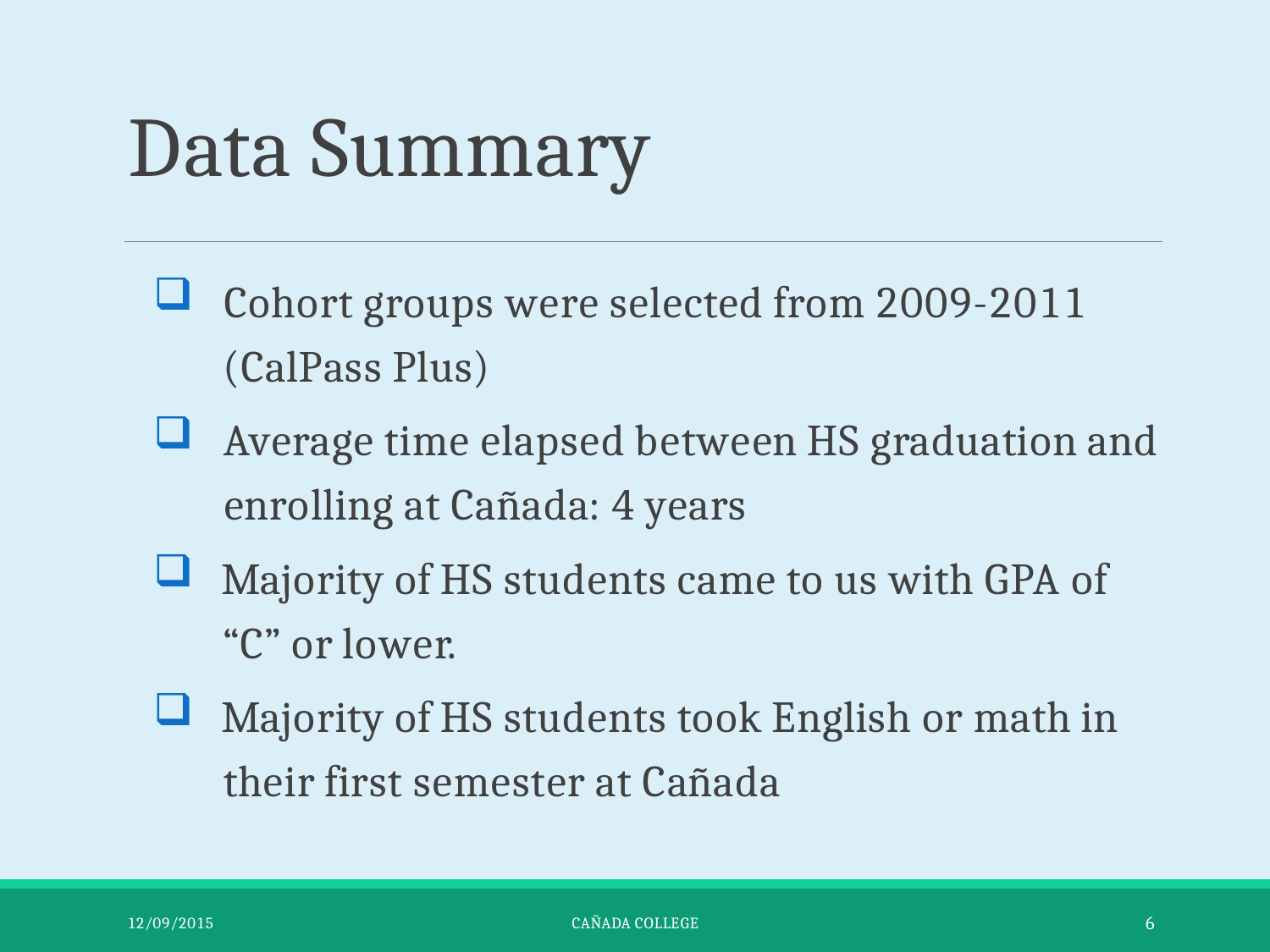

# Data Summary
Cohort groups were selected from 2009-2011 (CalPass Plus)
Average time elapsed between HS graduation and enrolling at Cañada: 4 years
Majority of HS students came to us with GPA of “C” or lower.
Majority of HS students took English or math in their first semester at Cañada
12/09/2015
Cañada College
6